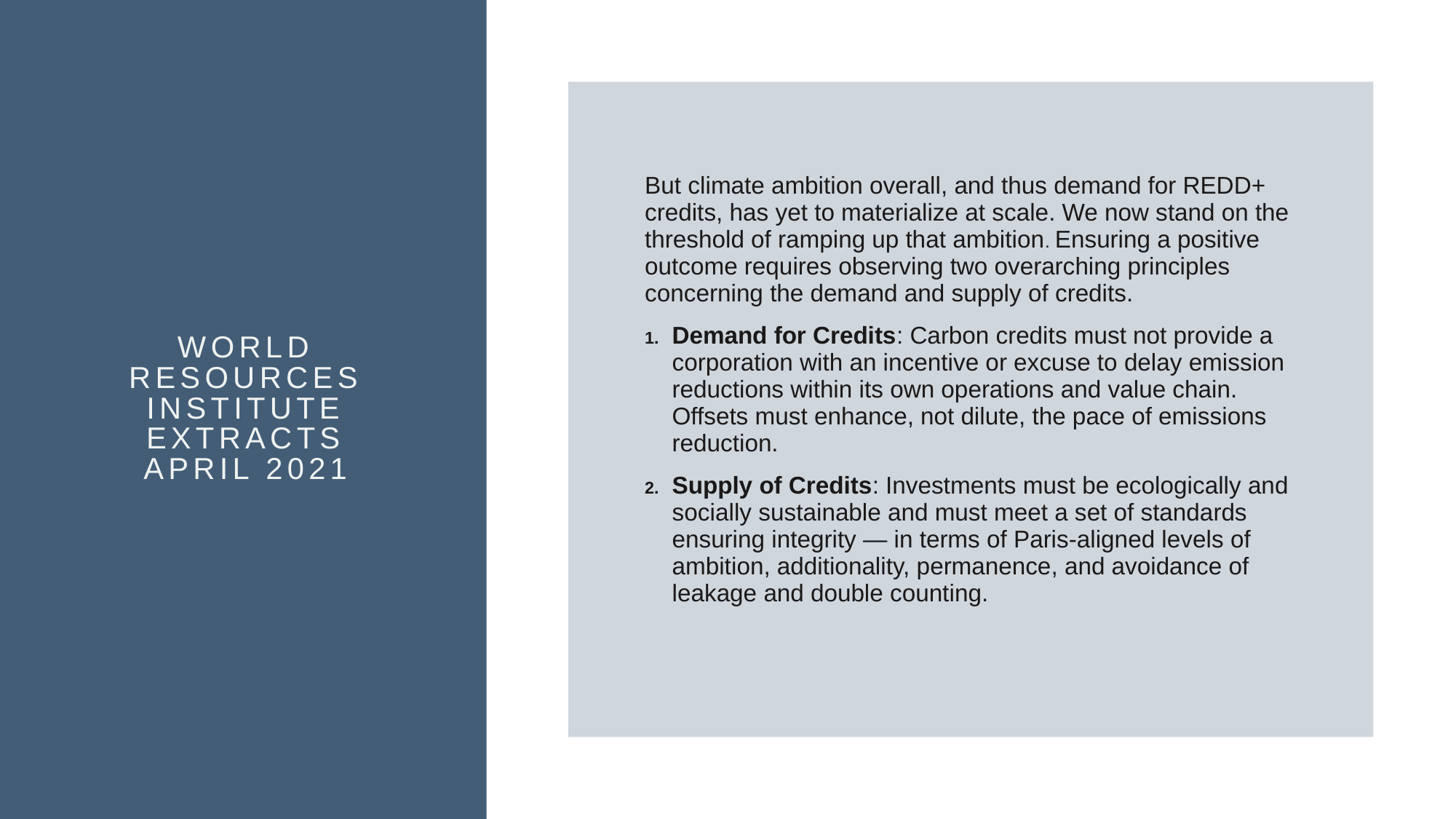

But climate ambition overall, and thus demand for REDD+ credits, has yet to materialize at scale. We now stand on the threshold of ramping up that ambition. Ensuring a positive outcome requires observing two overarching principles concerning the demand and supply of credits.
Demand for Credits: Carbon credits must not provide a corporation with an incentive or excuse to delay emission reductions within its own operations and value chain. Offsets must enhance, not dilute, the pace of emissions reduction.
Supply of Credits: Investments must be ecologically and socially sustainable and must meet a set of standards ensuring integrity — in terms of Paris-aligned levels of ambition, additionality, permanence, and avoidance of leakage and double counting.

# World Resources Institute extracts April 2021